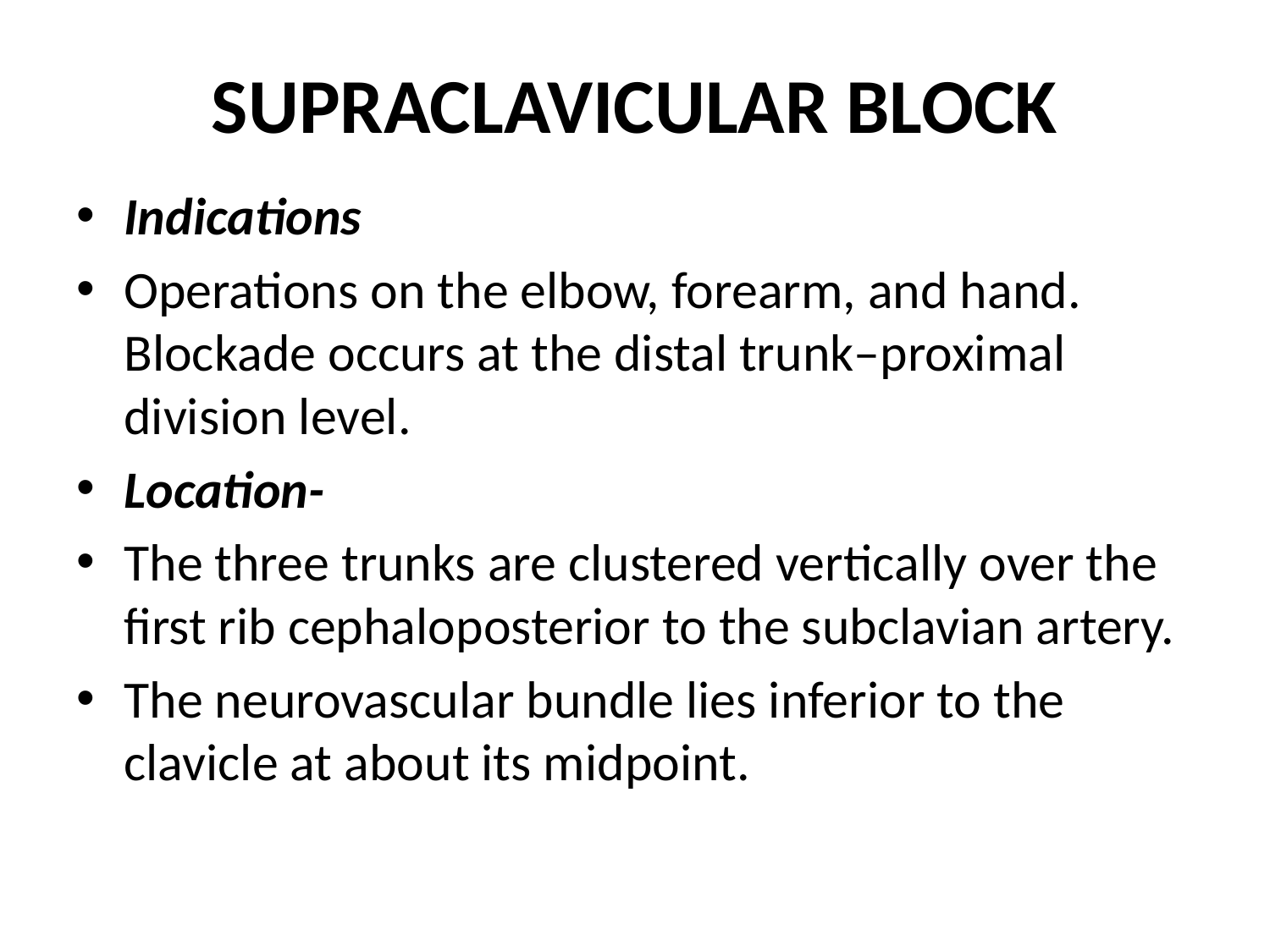

# SUPRACLAVICULAR BLOCK
Indications
Operations on the elbow, forearm, and hand. Blockade occurs at the distal trunk–proximal division level.
Location-
The three trunks are clustered vertically over the first rib cephaloposterior to the subclavian artery.
The neurovascular bundle lies inferior to the clavicle at about its midpoint.